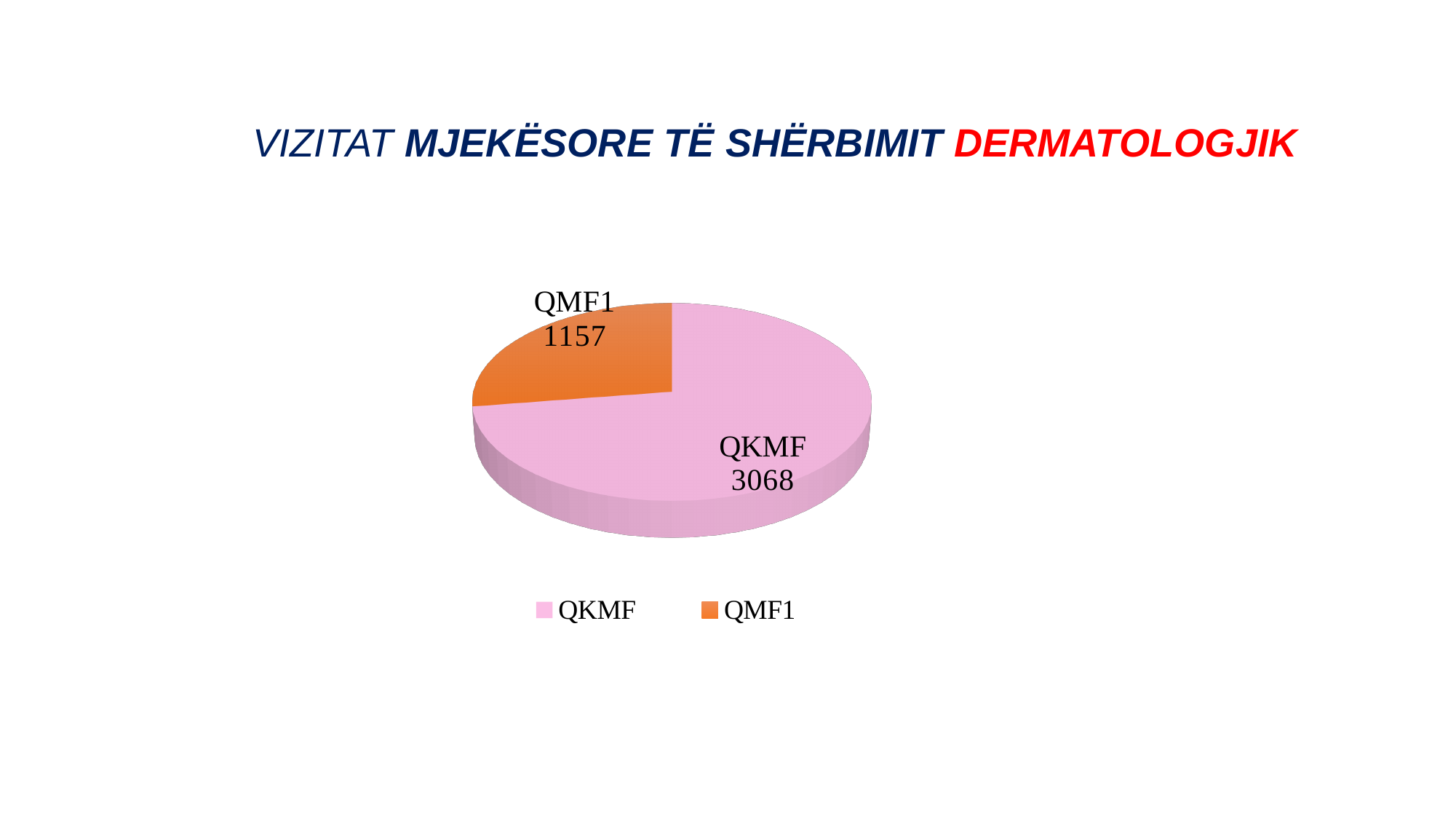

# VIZITAT MJEKËSORE TË SHËRBIMIT DERMATOLOGJIK

### Chart

| Category |  |
|---|---|
| QKMF | None |
| QMF1 | None |
| QMF 5 | None |
| QMF11 | None |

[unsupported chart]